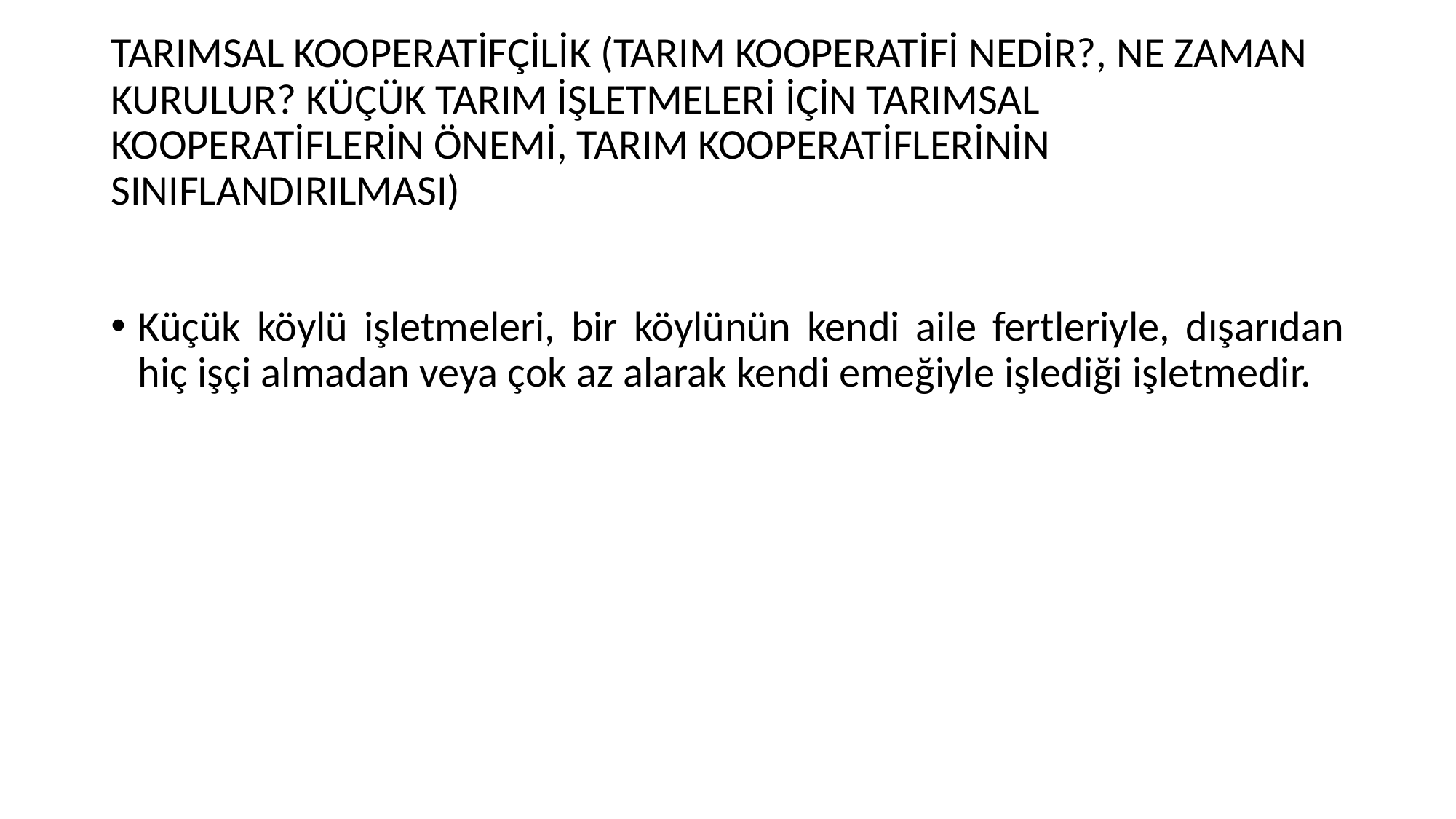

# TARIMSAL KOOPERATİFÇİLİK (TARIM KOOPERATİFİ NEDİR?, NE ZAMAN KURULUR? KÜÇÜK TARIM İŞLETMELERİ İÇİN TARIMSAL KOOPERATİFLERİN ÖNEMİ, TARIM KOOPERATİFLERİNİN SINIFLANDIRILMASI)
Küçük köylü işletmeleri, bir köylünün kendi aile fertleriyle, dışarıdan hiç işçi almadan veya çok az alarak kendi emeğiyle işlediği işletmedir.